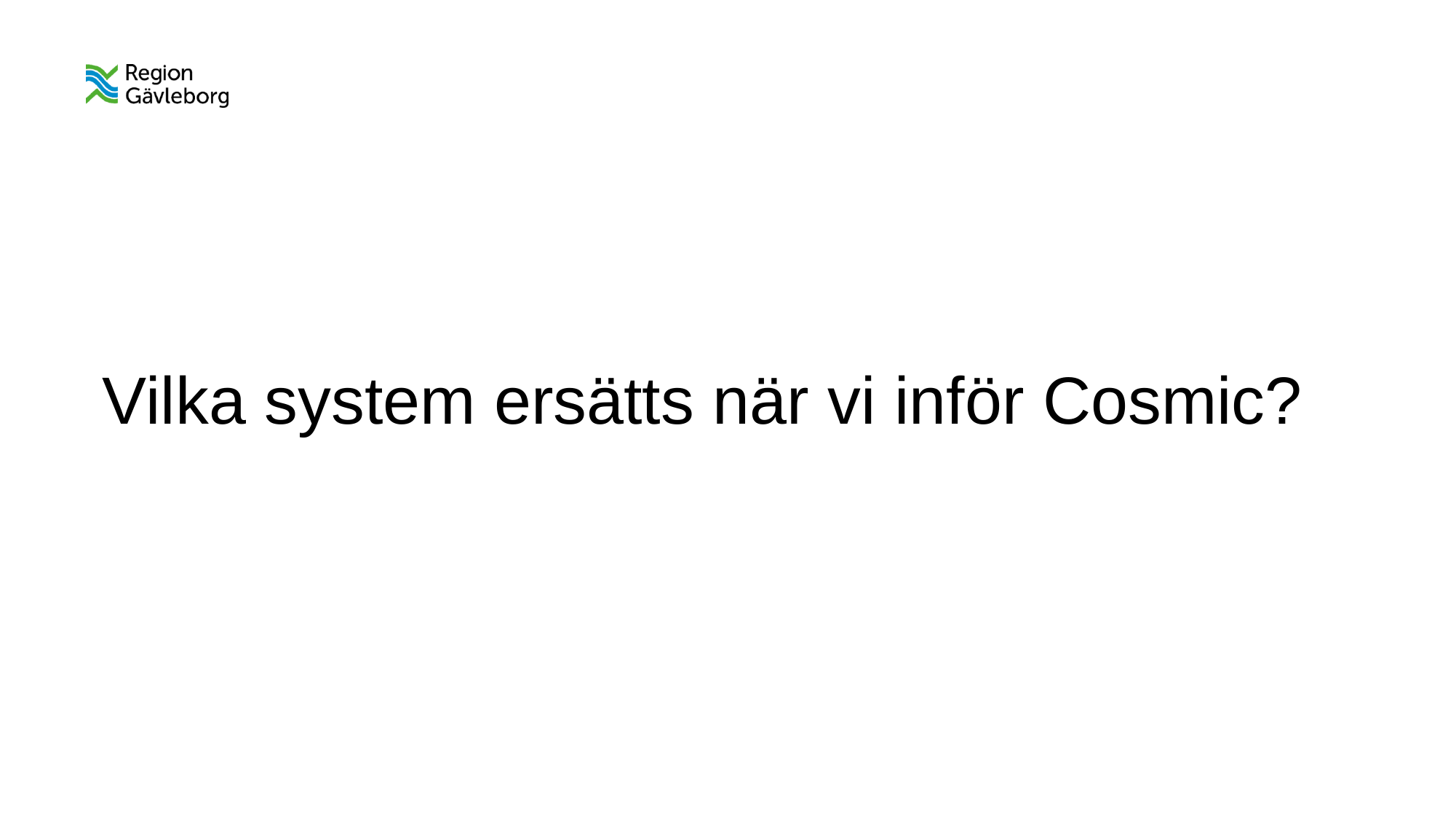

# Vilka system ersätts när vi inför Cosmic?